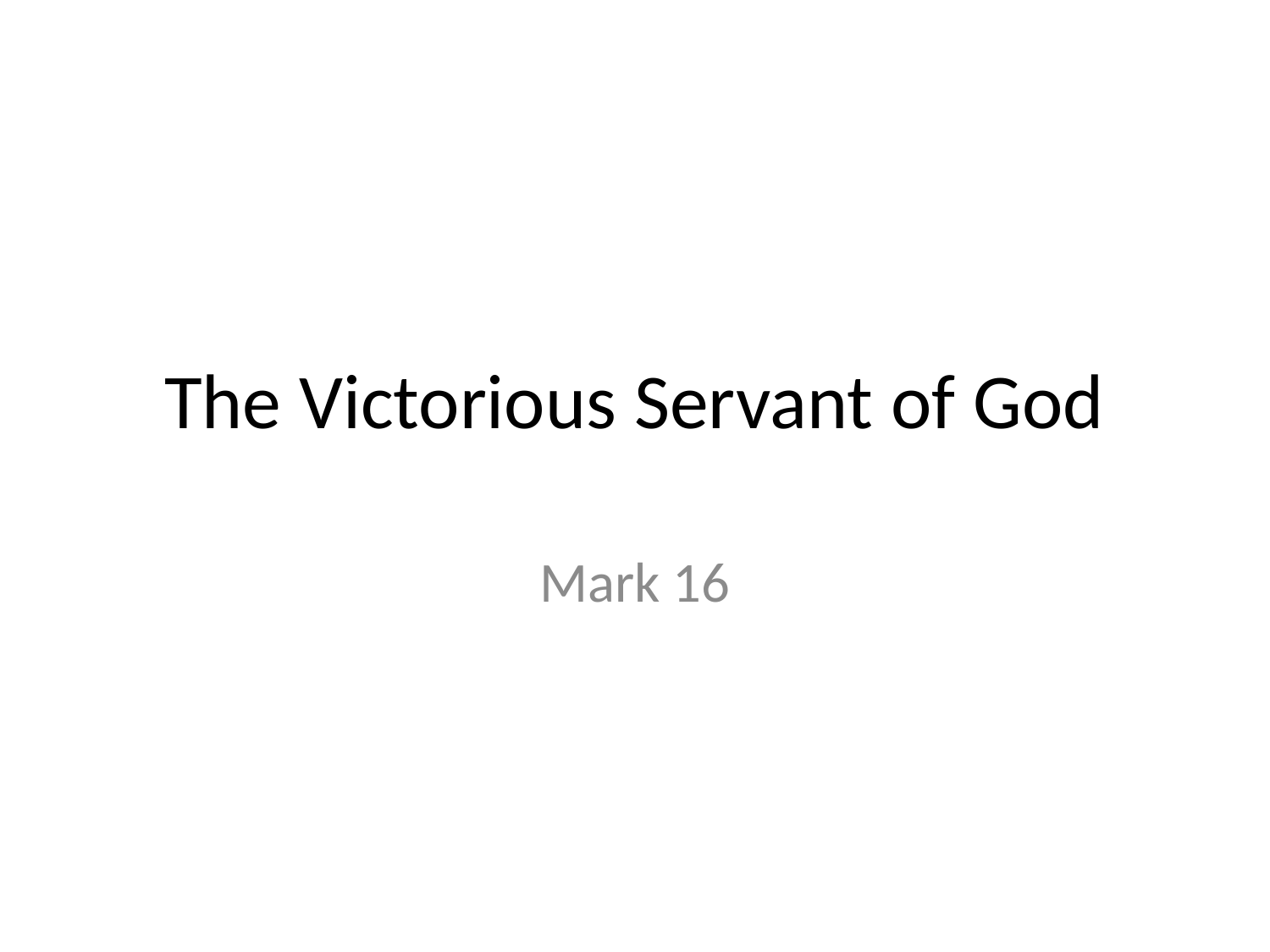

# The Victorious Servant of God
Mark 16